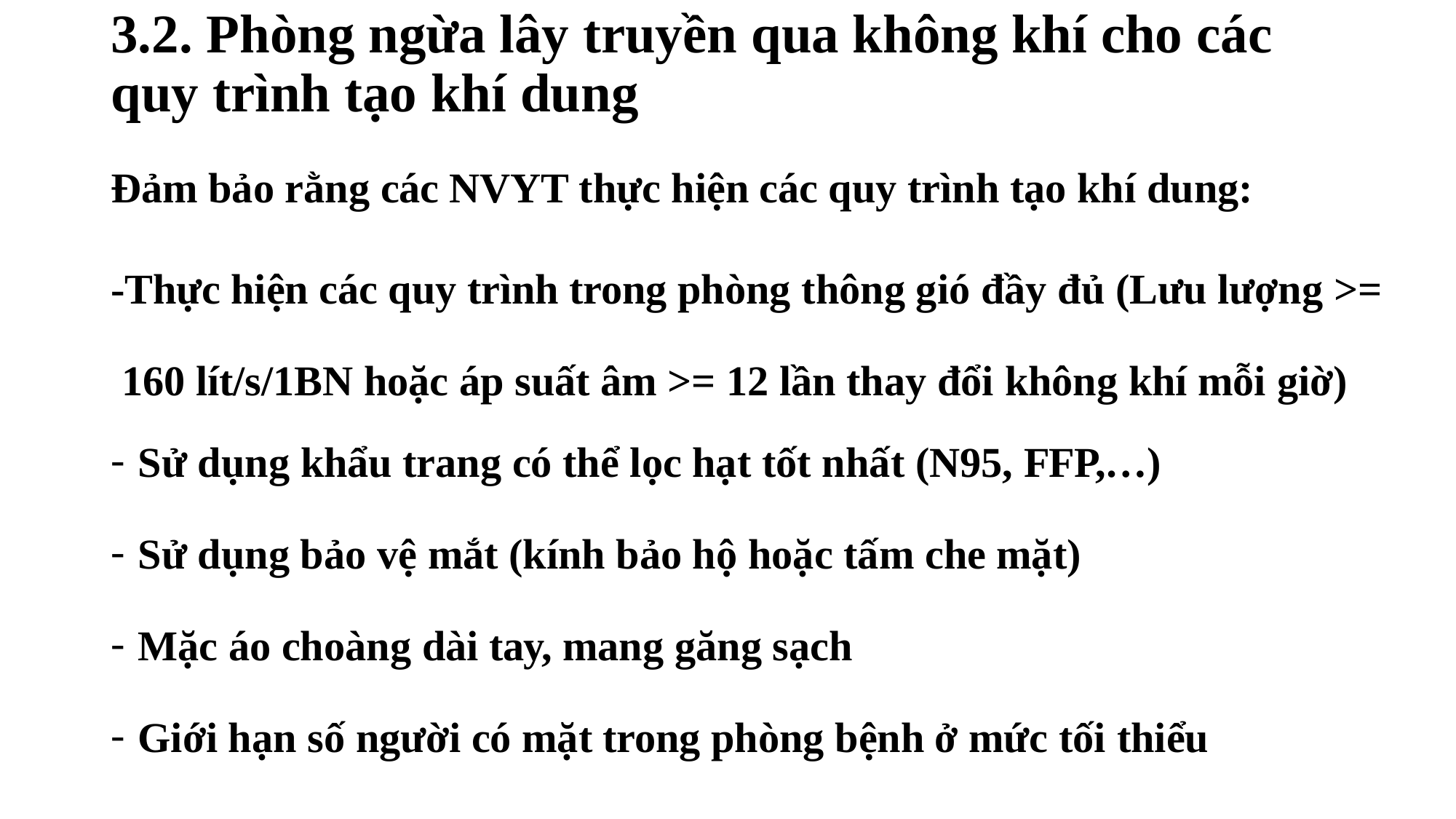

# 3.2. Phòng ngừa lây truyền qua không khí cho các  quy trình tạo khí dung
Đảm bảo rằng các NVYT thực hiện các quy trình tạo khí dung:
-Thực hiện các quy trình trong phòng thông gió đầy đủ (Lưu lượng >=  160 lít/s/1BN hoặc áp suất âm >= 12 lần thay đổi không khí mỗi giờ)
Sử dụng khẩu trang có thể lọc hạt tốt nhất (N95, FFP,…)
Sử dụng bảo vệ mắt (kính bảo hộ hoặc tấm che mặt)
Mặc áo choàng dài tay, mang găng sạch
Giới hạn số người có mặt trong phòng bệnh ở mức tối thiểu